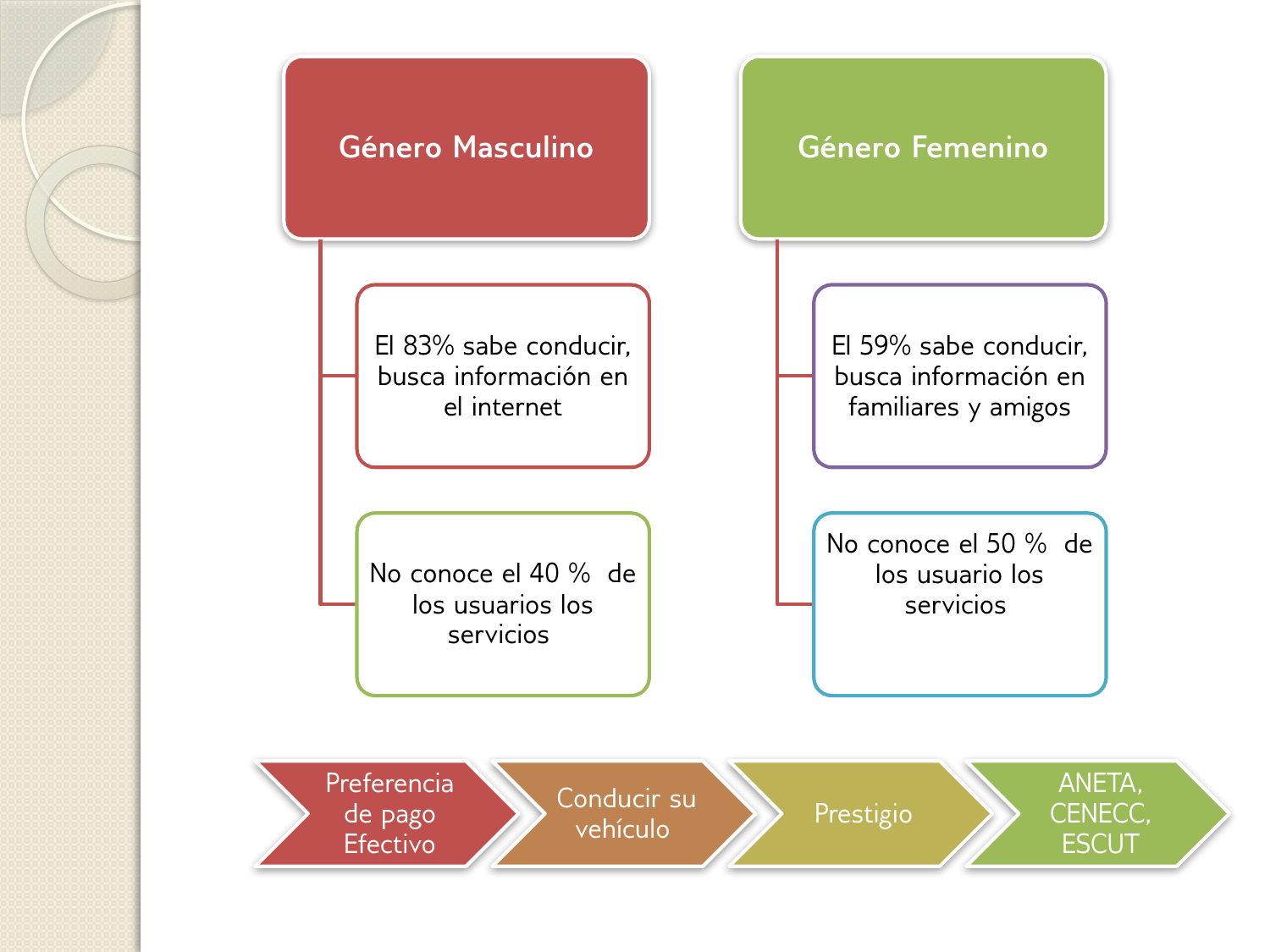

Género Masculino
El 83% sabe conducir, busca información en el internet
No conoce el 40 %  de los usuarios los servicios
Género Femenino
El 59% sabe conducir, busca información en familiares y amigos
No conoce el 50 %  de los usuario los servicios

Preferencia de pago Efectivo
Conducir su vehículo
Prestigio
ANETA, CENECC, ESCUT